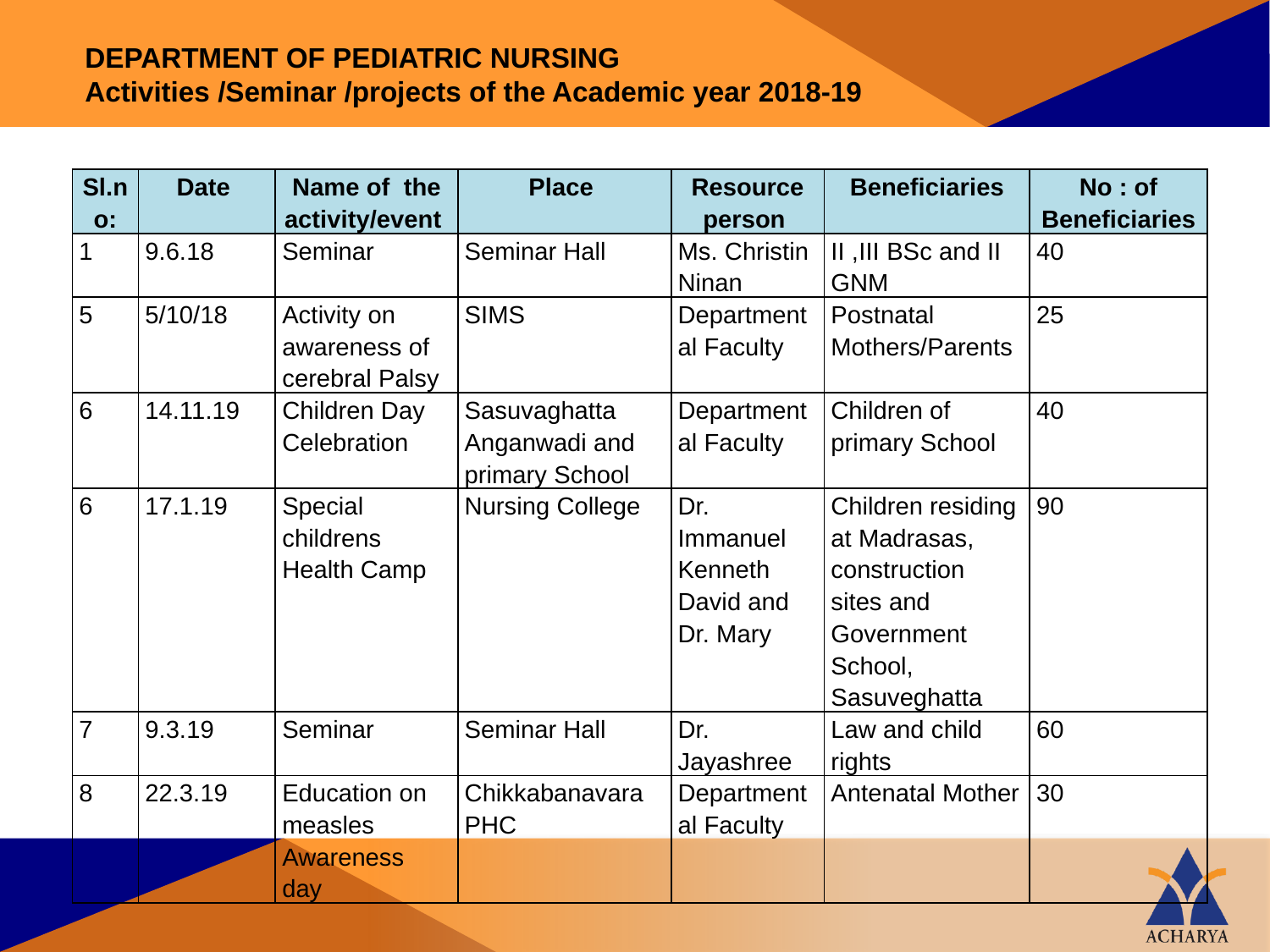

DEPARTMENT OF PEDIATRIC NURSING
Activities /Seminar /projects of the Academic year 2018-19

| Sl.no: | Date | Name of the activity/event | Place | Resource person | Beneficiaries | No : of Beneficiaries |
| --- | --- | --- | --- | --- | --- | --- |
| 1 | 9.6.18 | Seminar | Seminar Hall | Ms. Christin Ninan | II ,III BSc and II GNM | 40 |
| 5 | 5/10/18 | Activity on awareness of cerebral Palsy | SIMS | Departmental Faculty | Postnatal Mothers/Parents | 25 |
| 6 | 14.11.19 | Children Day Celebration | Sasuvaghatta Anganwadi and primary School | Departmental Faculty | Children of primary School | 40 |
| 6 | 17.1.19 | Special childrens Health Camp | Nursing College | Dr. Immanuel Kenneth David and Dr. Mary | Children residing at Madrasas, construction sites and Government School, Sasuveghatta | 90 |
| 7 | 9.3.19 | Seminar | Seminar Hall | Dr. Jayashree | Law and child rights | 60 |
| 8 | 22.3.19 | Education on measles Awareness day | Chikkabanavara PHC | Departmental Faculty | Antenatal Mother | 30 |